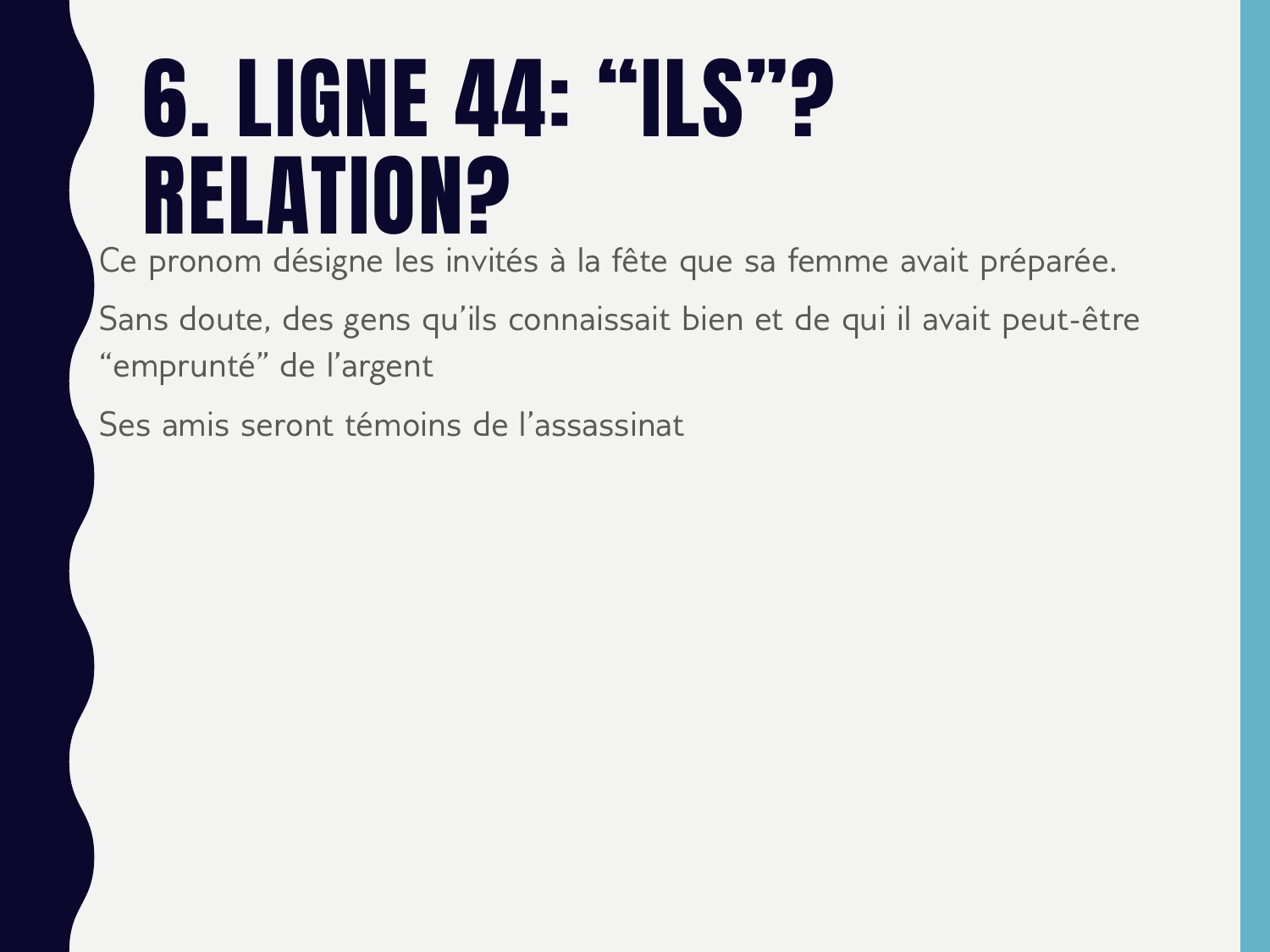

# 6. Ligne 44: “ils”?  Relation?
Ce pronom désigne les invités à la fête que sa femme avait préparée.
Sans doute, des gens qu’ils connaissait bien et de qui il avait peut-être “emprunté” de l’argent
Ses amis seront témoins de l’assassinat